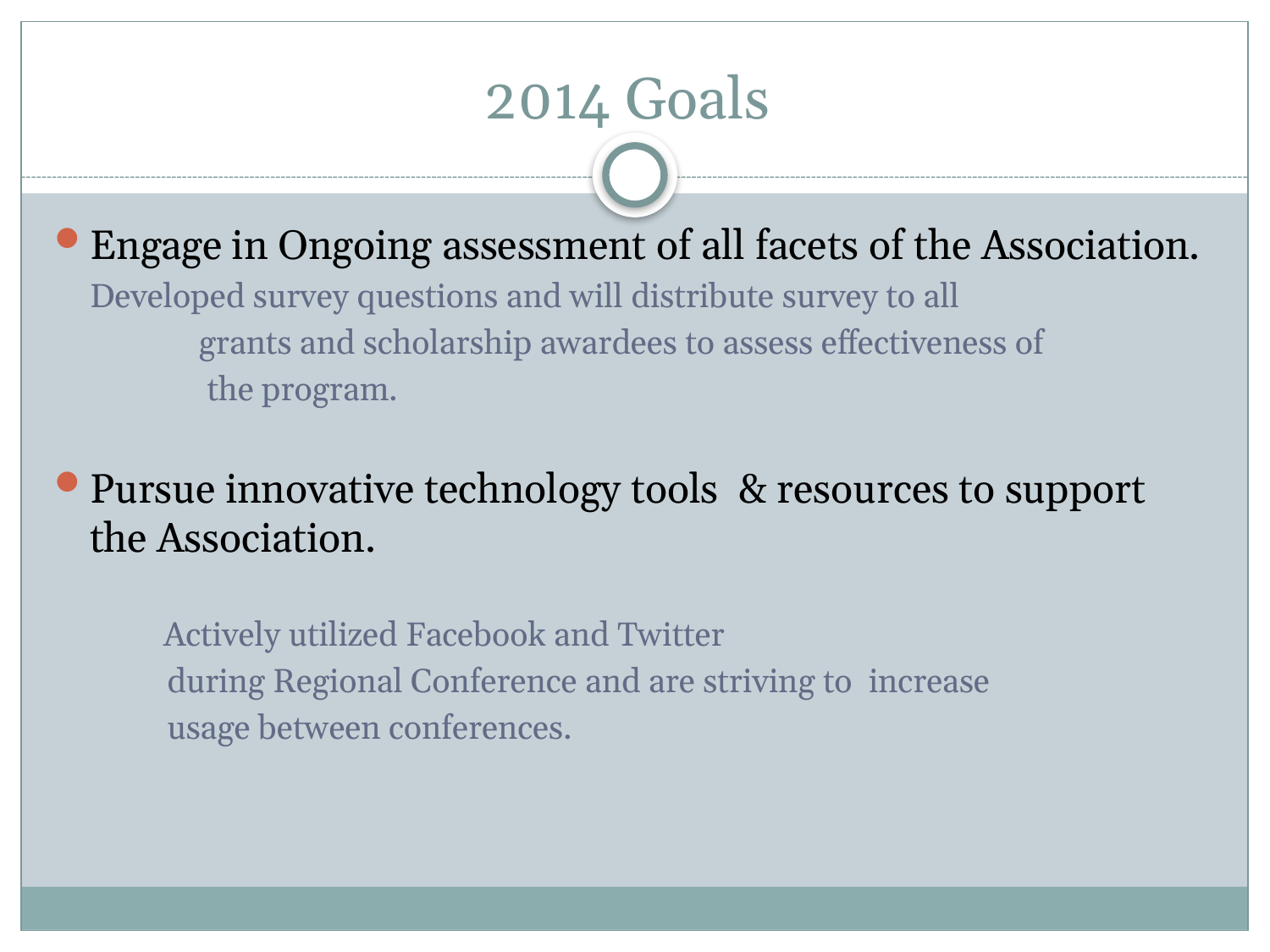

# 2014 Goals
Engage in Ongoing assessment of all facets of the Association.
	Developed survey questions and will distribute survey to all
     	grants and scholarship awardees to assess effectiveness of
    	 the program.

Pursue innovative technology tools  & resources to support the Association.

	Actively utilized Facebook and Twitter
              during Regional Conference and are striving to  increase
              usage between conferences.